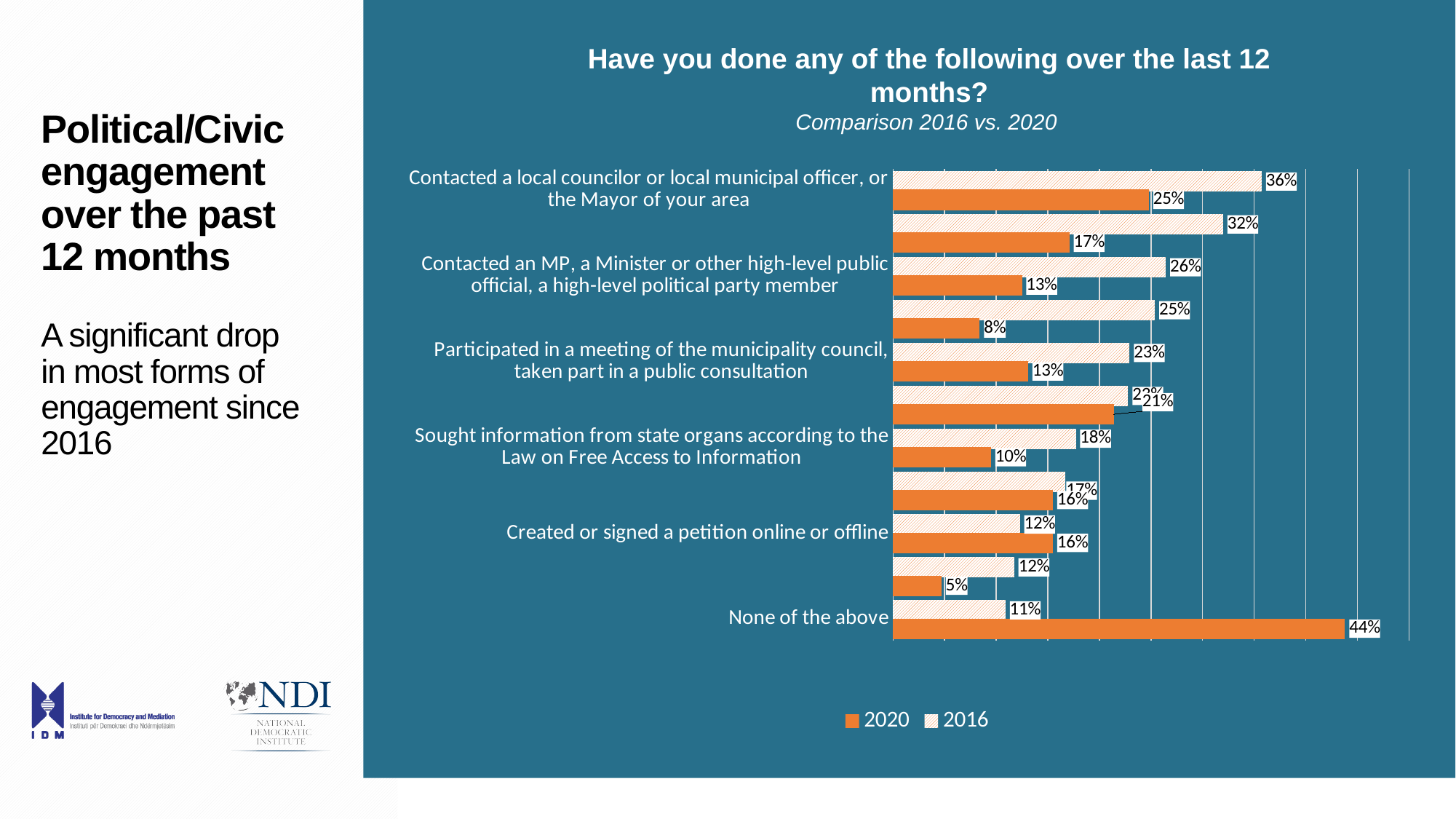

Have you done any of the following over the last 12 months?
Comparison 2016 vs. 2020
# Political/Civic engagement over the past 12 months A significant drop in most forms of engagement since 2016

### Chart

| Category | 2016 | 2020 |
|---|---|---|
| Contacted a local councilor or local municipal officer, or the Mayor of your area | 0.35724331926863573 | 0.248 |
| Participated, as a volunteer, in an activity in your local community | 0.319971870604782 | 0.171 |
| Contacted an MP, a Minister or other high-level public official, a high-level political party member | 0.2644163150492264 | 0.125 |
| Taken an active part in a campaign, demonstration or march organized by political parties | 0.2538677918424754 | 0.084 |
| Participated in a meeting of the municipality council, taken part in a public consultation | 0.22925457102672295 | 0.131 |
| Expressed opinion or discussed politics on the Internet and/or social networks | 0.22784810126582278 | 0.214 |
| Sought information from state organs according to the Law on Free Access to Information | 0.1772151898734177 | 0.095 |
| Taken an active part in a citizen led campaign, demonstration or march (not organized by a political party) | 0.16666666666666669 | 0.155 |
| Created or signed a petition online or offline | 0.12306610407876231 | 0.155 |
| Alerted the media (newspaper, radio or TV) about the existence of a problem | 0.11744022503516174 | 0.047 |
| None of the above | 0.1090014064697609 | 0.438 |